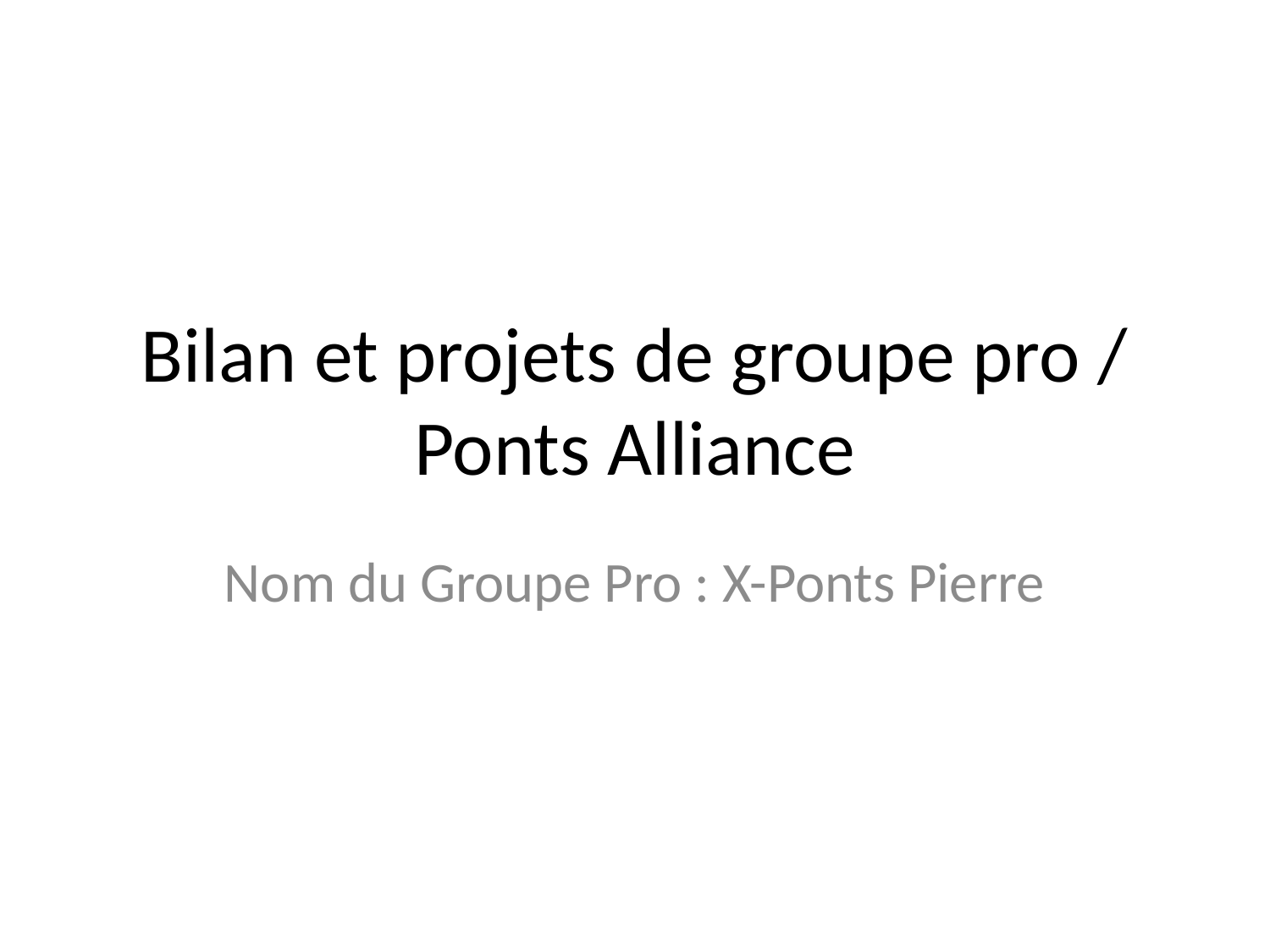

# Bilan et projets de groupe pro / Ponts Alliance
Nom du Groupe Pro : X-Ponts Pierre